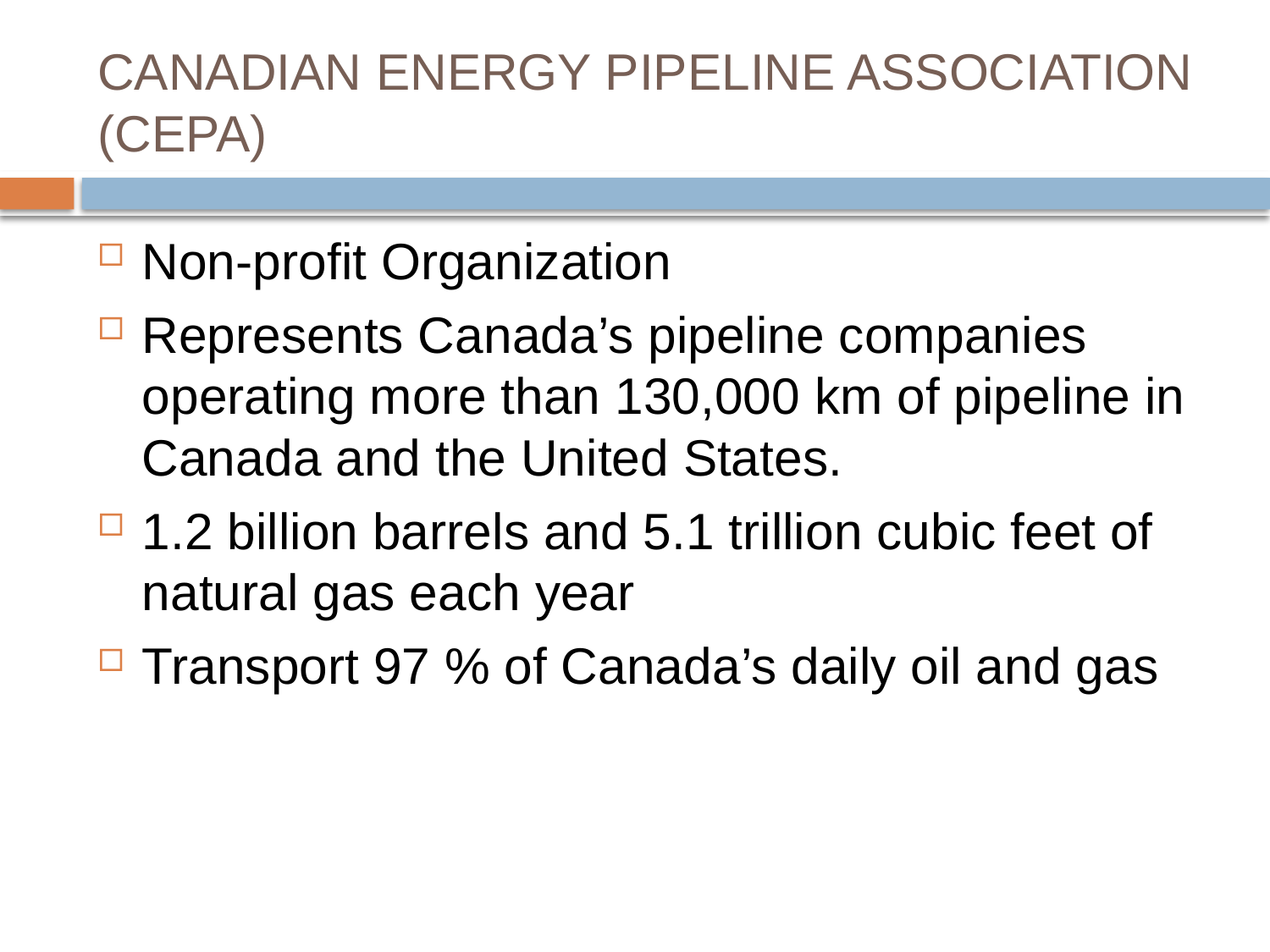

# CANADIAN ENERGY PIPELINE ASSOCIATION (CEPA)
Non-profit Organization
Represents Canada’s pipeline companies operating more than 130,000 km of pipeline in Canada and the United States.
1.2 billion barrels and 5.1 trillion cubic feet of natural gas each year
Transport 97 % of Canada’s daily oil and gas